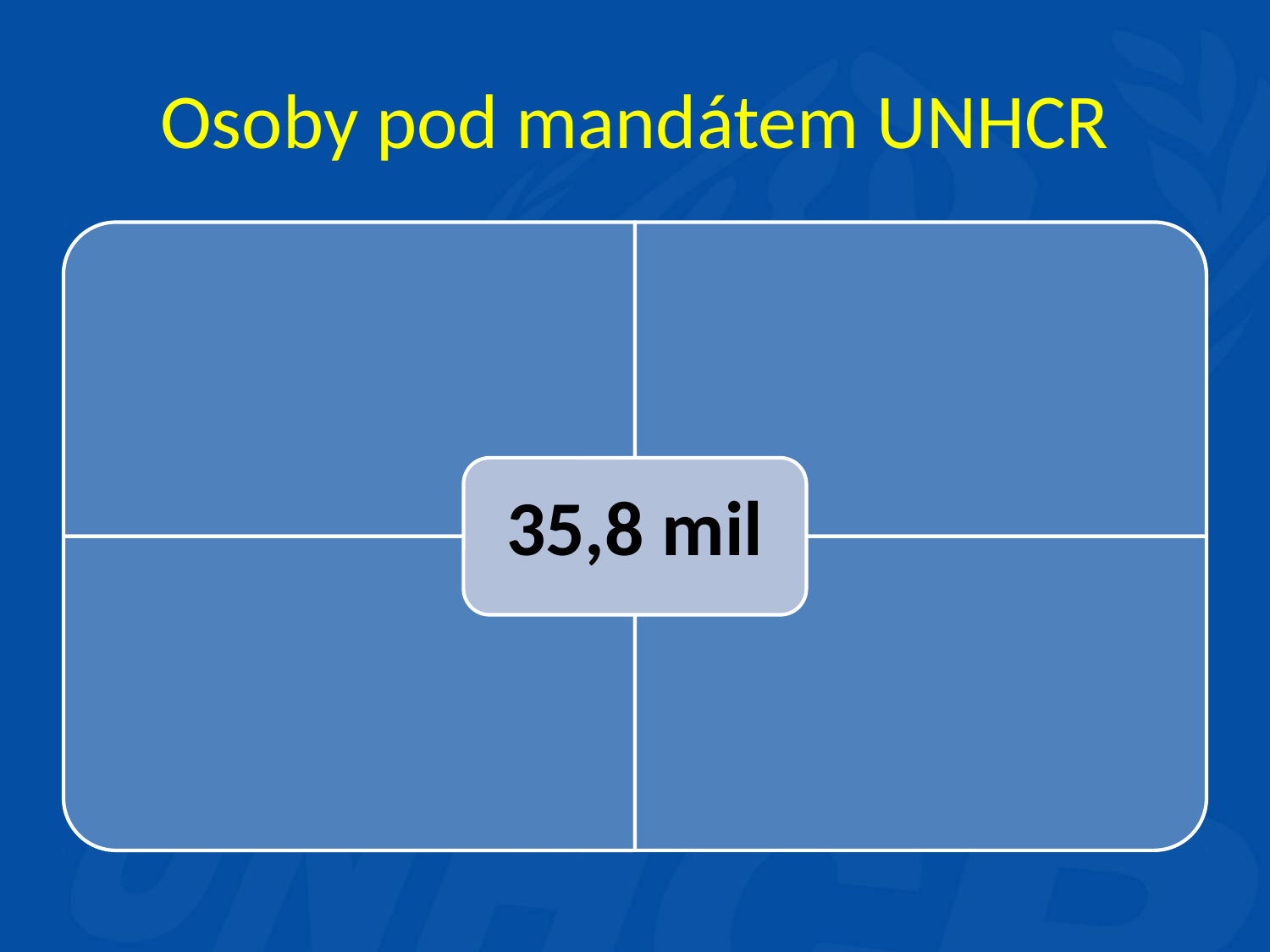

# Osoby pod mandátem UNHCR
35,8 mil
526,000 repatriovaných uprchlíků